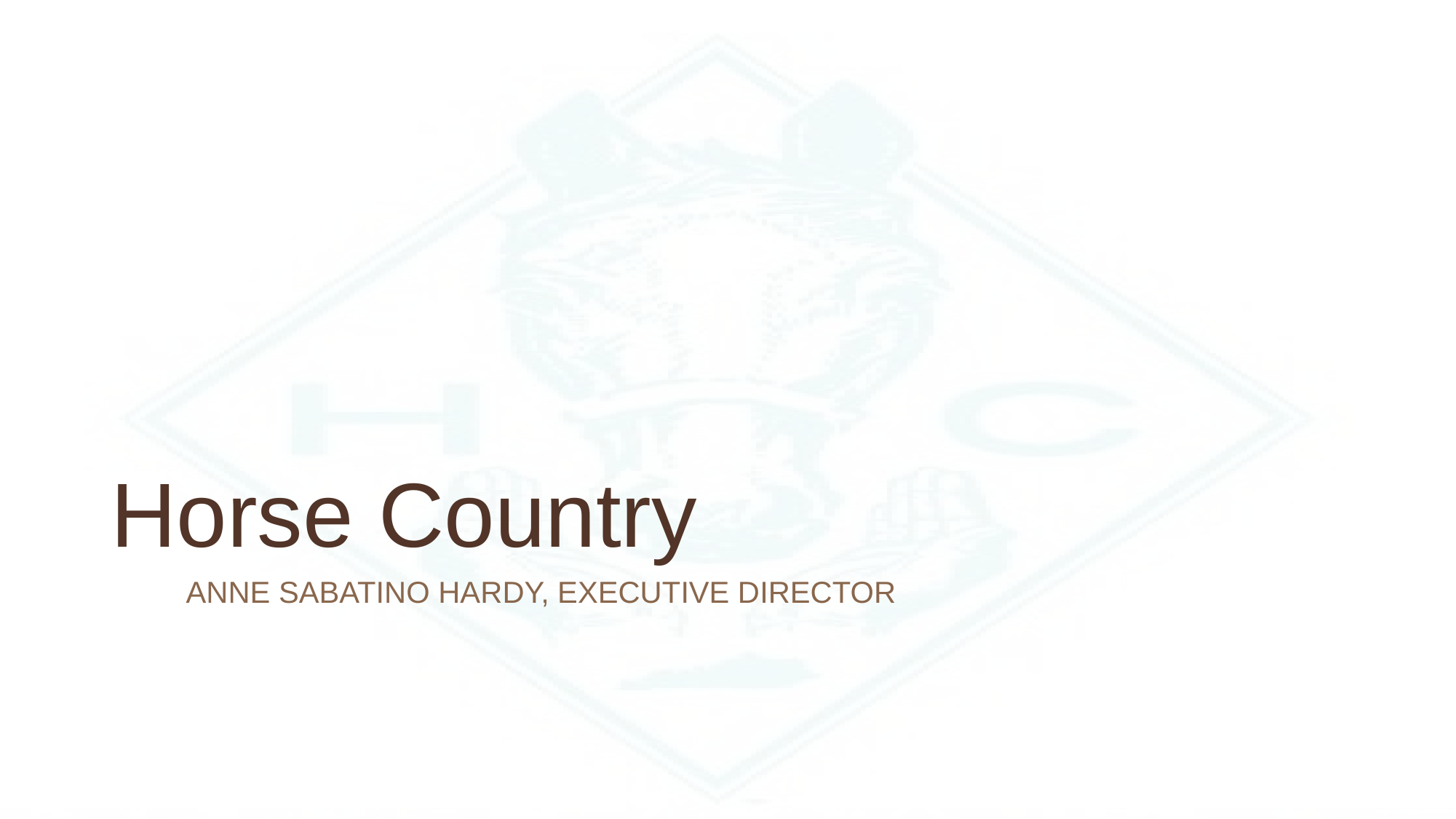

# Horse Country
ANNE SABATINO HARDY, EXECUTIVE DIRECTOR